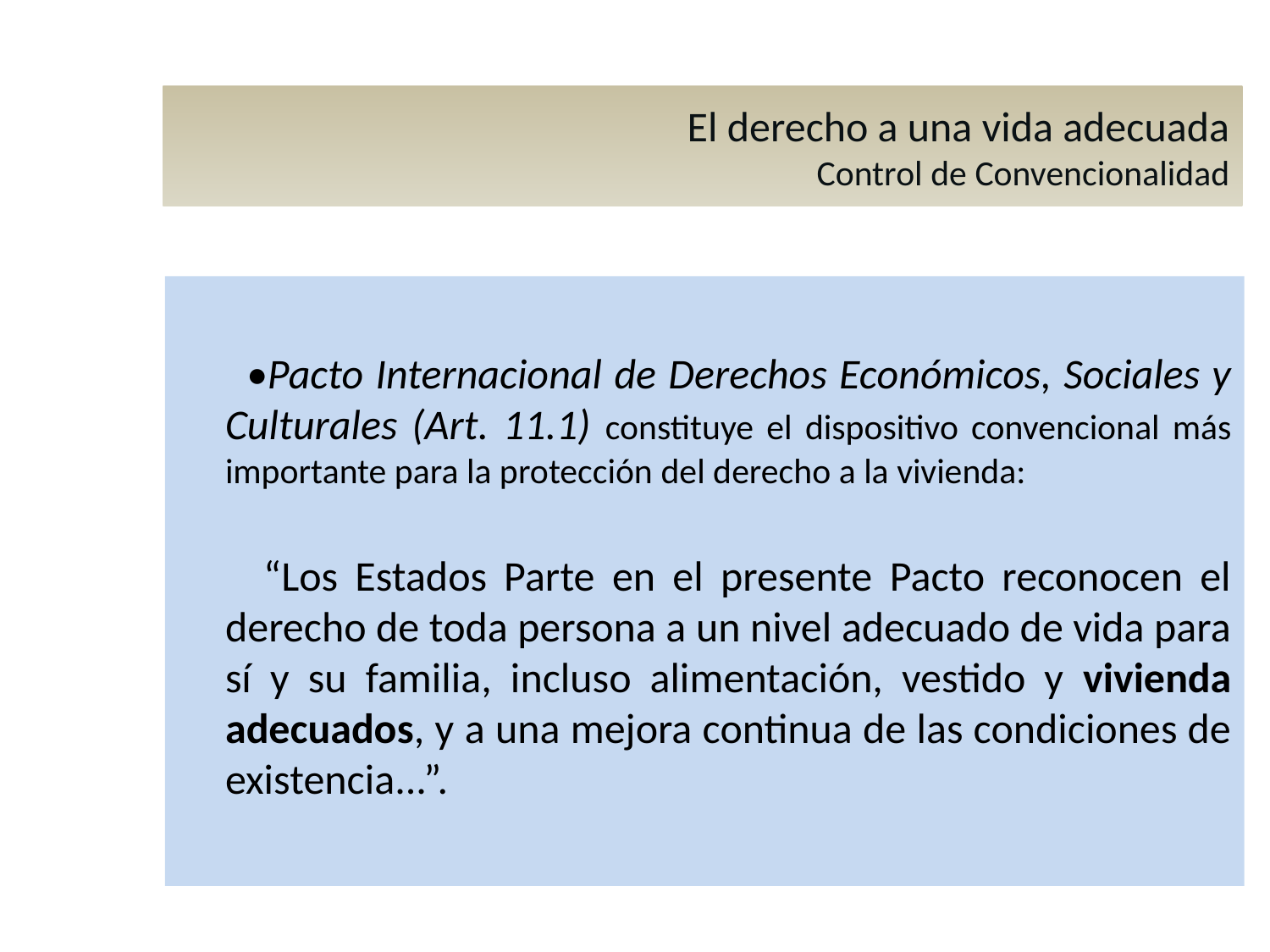

El derecho a una vida adecuada
Control de Convencionalidad

        •Pacto Internacional de Derechos Económicos, Sociales y Culturales (Art. 11.1) constituye el dispositivo convencional más importante para la protección del derecho a la vivienda:

     “Los Estados Parte en el presente Pacto reconocen el derecho de toda persona a un nivel adecuado de vida para sí y su familia, incluso alimentación, vestido y vivienda adecuados, y a una mejora continua de las condiciones de existencia...”.